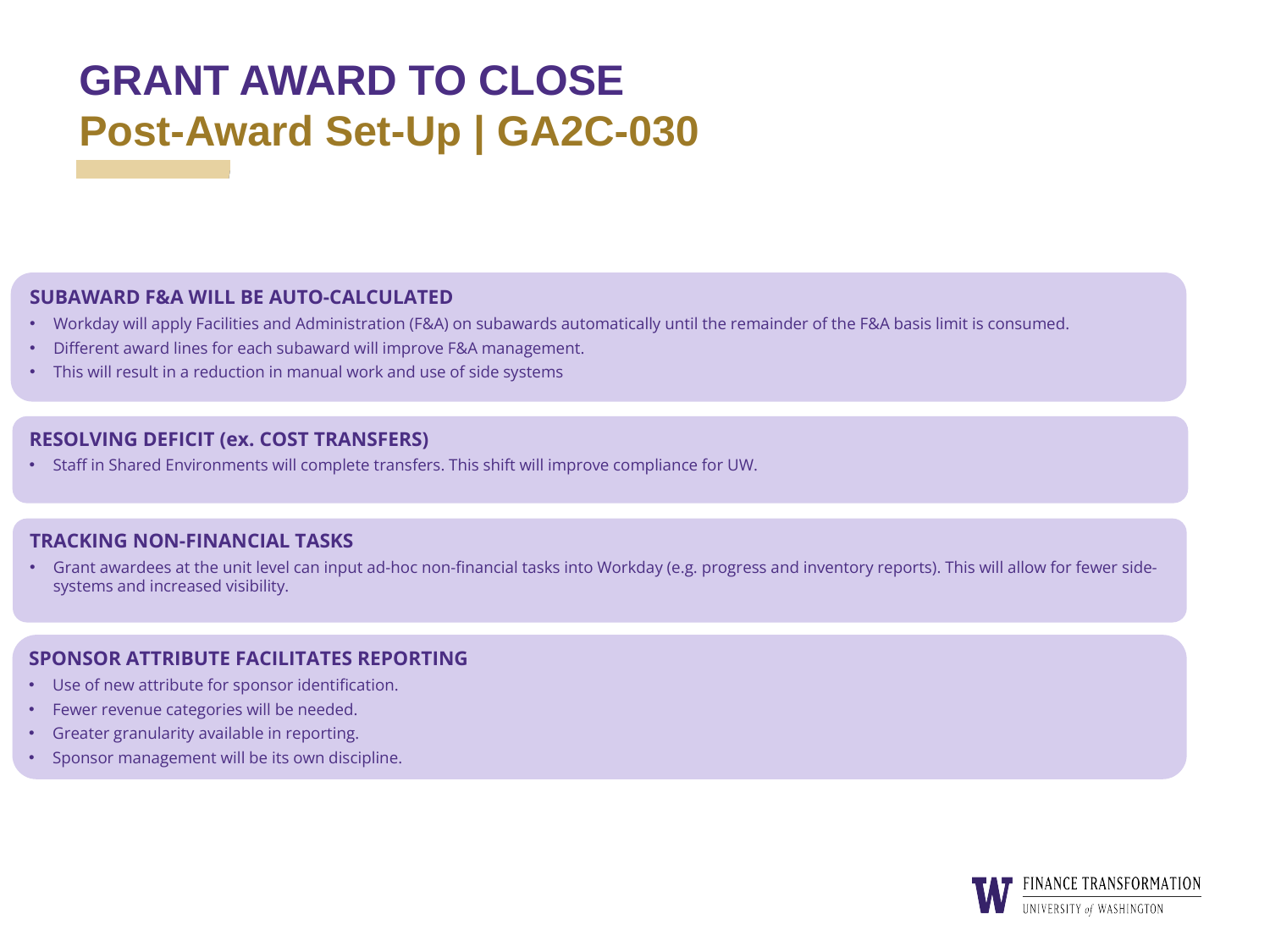

# GRANT AWARD TO CLOSE Post-Award Set-Up | GA2C-030
SUBAWARD F&A WILL BE AUTO-CALCULATED
Workday will apply Facilities and Administration (F&A) on subawards automatically until the remainder of the F&A basis limit is consumed.
Different award lines for each subaward will improve F&A management.
This will result in a reduction in manual work and use of side systems

RESOLVING DEFICIT (ex. COST TRANSFERS)
Staff in Shared Environments will complete transfers. This shift will improve compliance for UW.
TRACKING NON-FINANCIAL TASKS
Grant awardees at the unit level can input ad-hoc non-financial tasks into Workday (e.g. progress and inventory reports). This will allow for fewer side-systems and increased visibility.

SPONSOR ATTRIBUTE FACILITATES REPORTING
Use of new attribute for sponsor identification.
Fewer revenue categories will be needed.
Greater granularity available in reporting.
Sponsor management will be its own discipline.